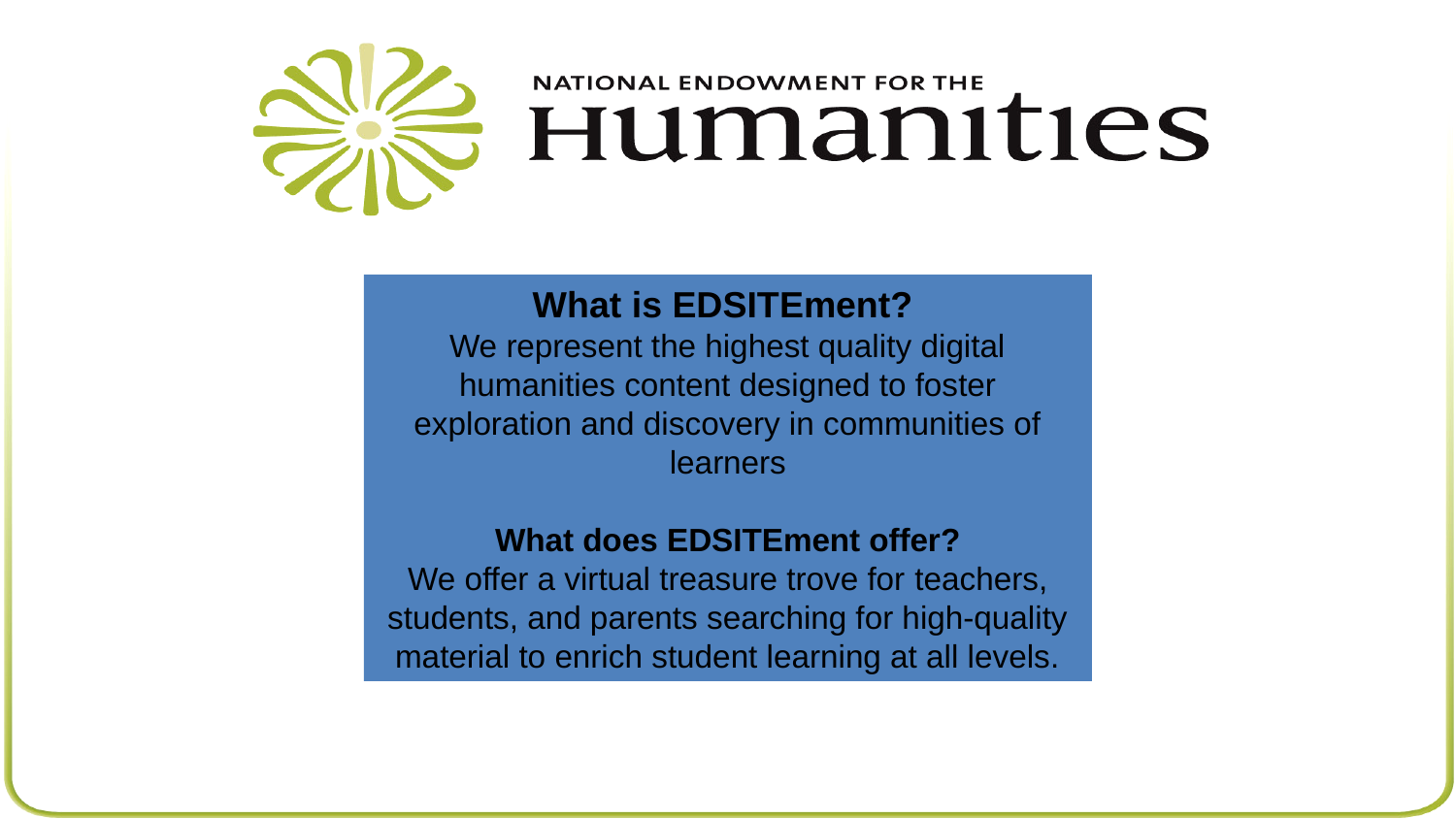

What is EDSITEment?
We represent the highest quality digital humanities content designed to foster exploration and discovery in communities of learners

What does EDSITEment offer?
We offer a virtual treasure trove for teachers, students, and parents searching for high-quality material to enrich student learning at all levels.